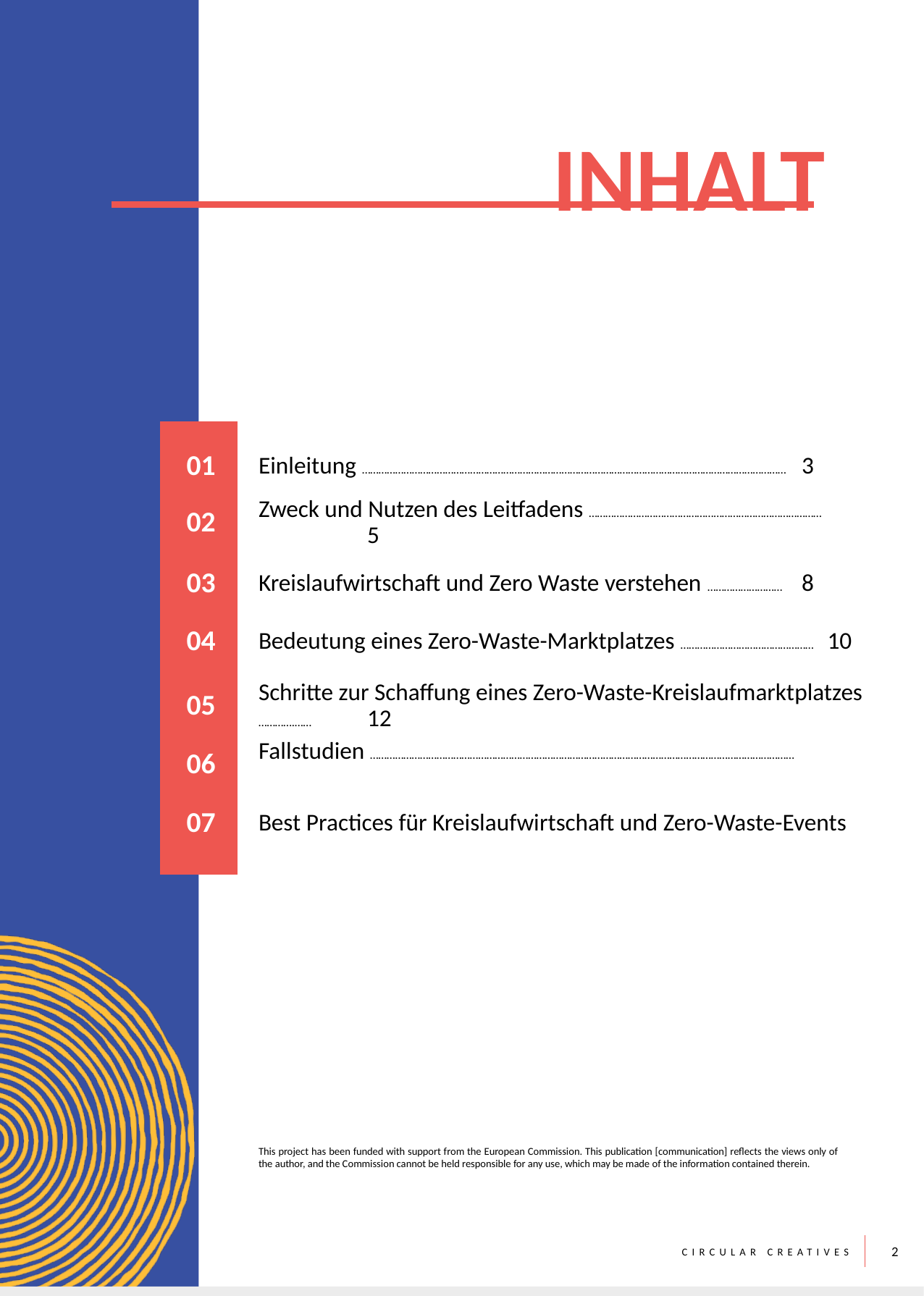

INHALT
01
Einleitung ………………………………………………………………………………………………………………………………………	3
02
Zweck und Nutzen des Leitfadens …………………………………………………………………………	5
03
Kreislaufwirtschaft und Zero Waste verstehen ………………………	8
04
Bedeutung eines Zero-Waste-Marktplatzes …………………………………………     10
05
Schritte zur Schaffung eines Zero-Waste-Kreislaufmarktplatzes       ………….…… 	12
06
Fallstudien ………………………………………………………………………………………………………………………………………
07
Best Practices für Kreislaufwirtschaft und Zero-Waste-Events
2